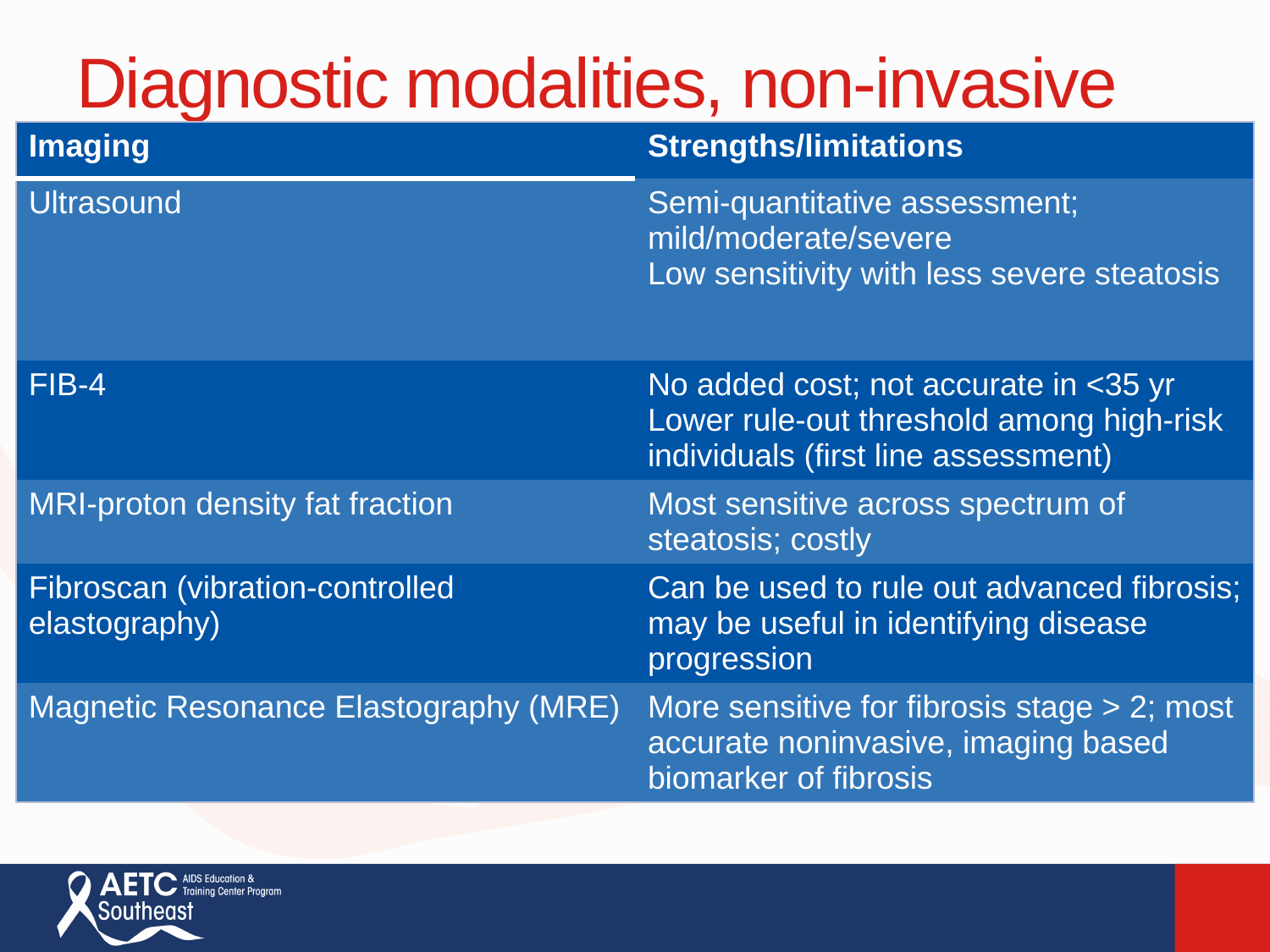

# Diagnostic modalities, non-invasive
| Imaging | Strengths/limitations |
| --- | --- |
| Ultrasound | Semi-quantitative assessment; mild/moderate/severe Low sensitivity with less severe steatosis |
| FIB-4 | No added cost; not accurate in <35 yr Lower rule-out threshold among high-risk individuals (first line assessment) |
| MRI-proton density fat fraction | Most sensitive across spectrum of steatosis; costly |
| Fibroscan (vibration-controlled elastography) | Can be used to rule out advanced fibrosis; may be useful in identifying disease progression |
| Magnetic Resonance Elastography (MRE) | More sensitive for fibrosis stage > 2; most accurate noninvasive, imaging based biomarker of fibrosis |